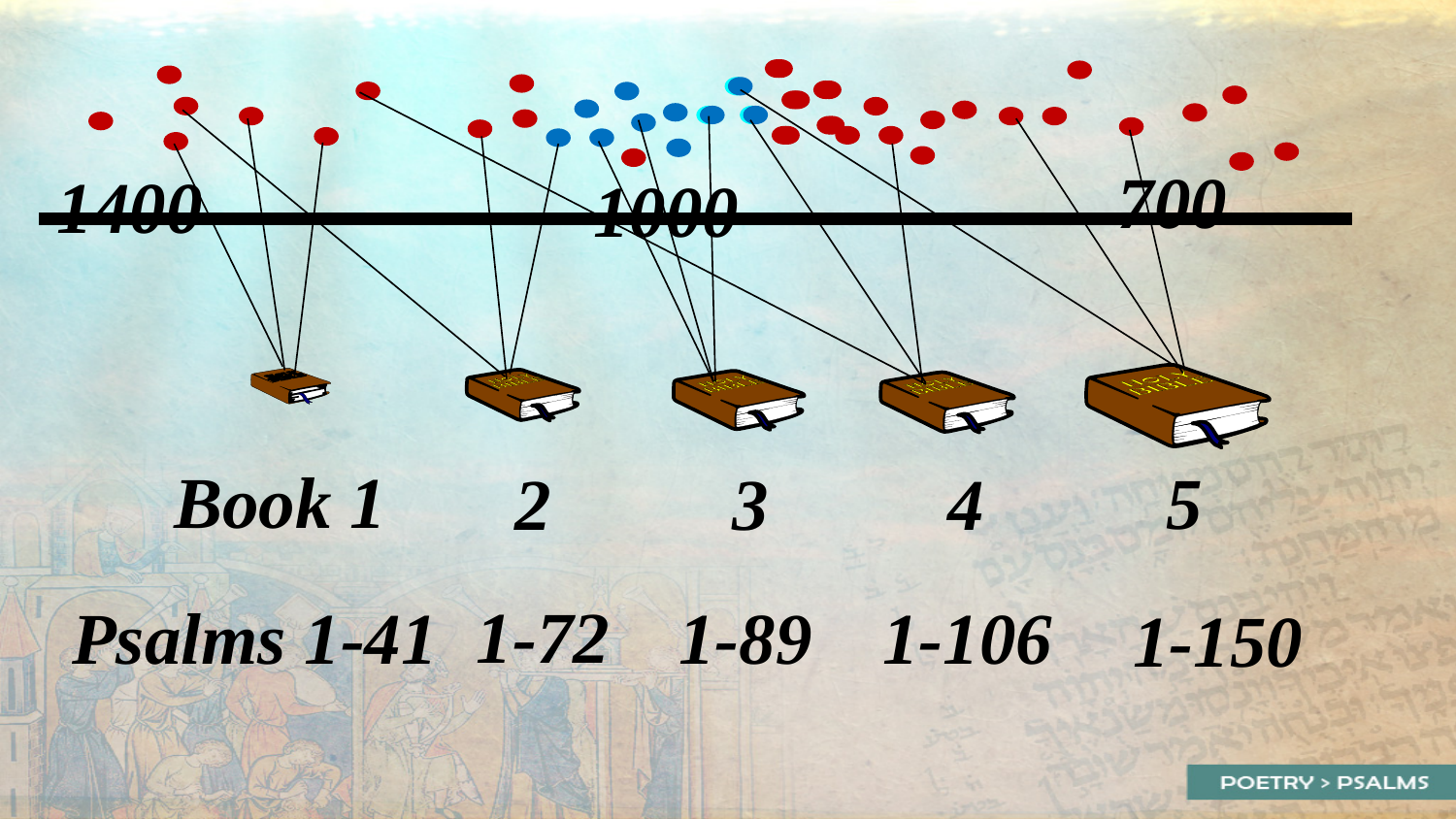

700
1400
1000

Book 1
5
3
2
4
1-72
Psalms 1-41
1-89
1-106
1-150
11